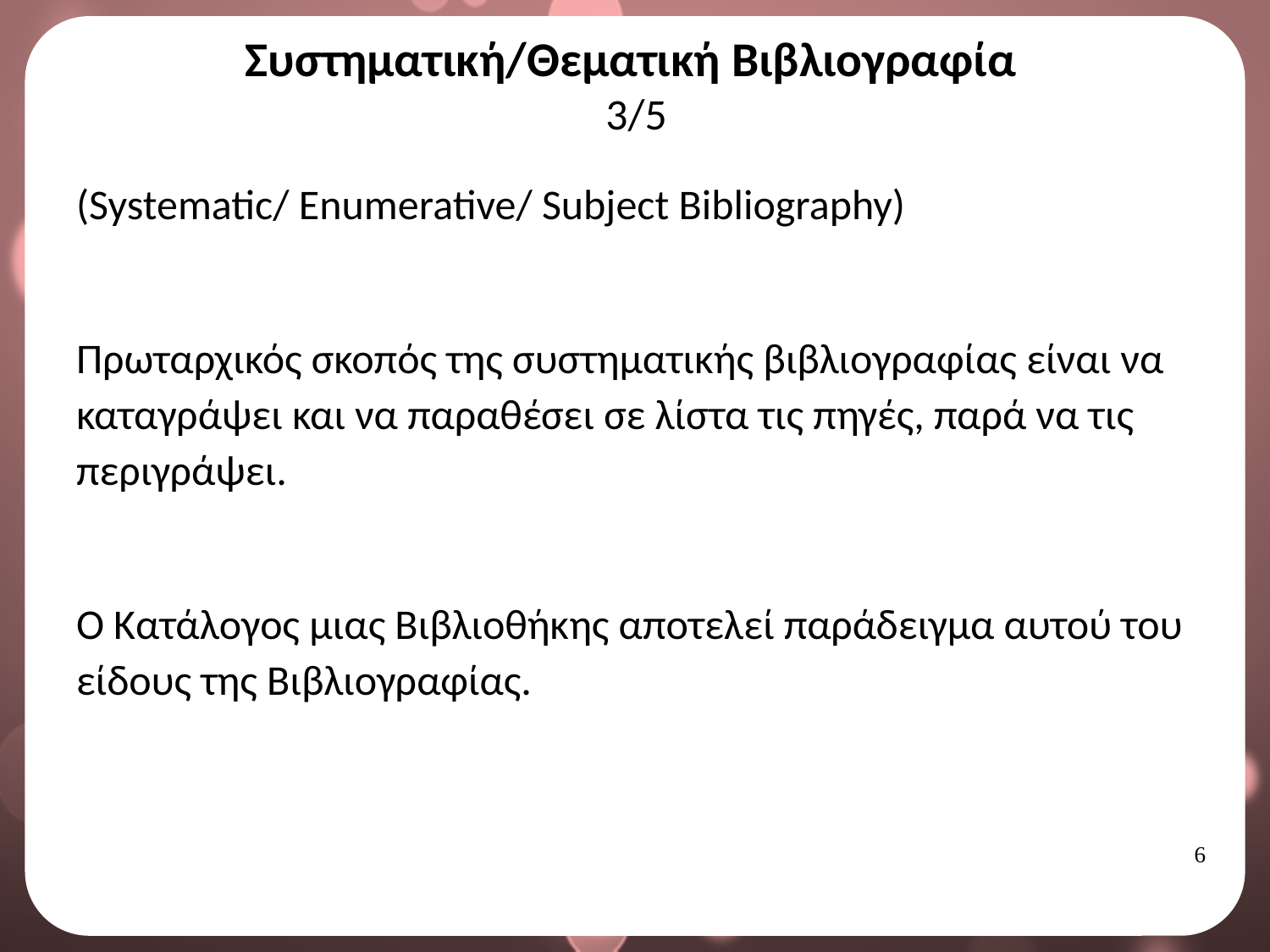

# Συστηματική/Θεματική Βιβλιογραφία 3/5
(Systematic/ Enumerative/ Subject Bibliography)

Πρωταρχικός σκοπός της συστηματικής βιβλιογραφίας είναι να καταγράψει και να παραθέσει σε λίστα τις πηγές, παρά να τις περιγράψει.

Ο Κατάλογος μιας Βιβλιοθήκης αποτελεί παράδειγμα αυτού του είδους της Βιβλιογραφίας.

6